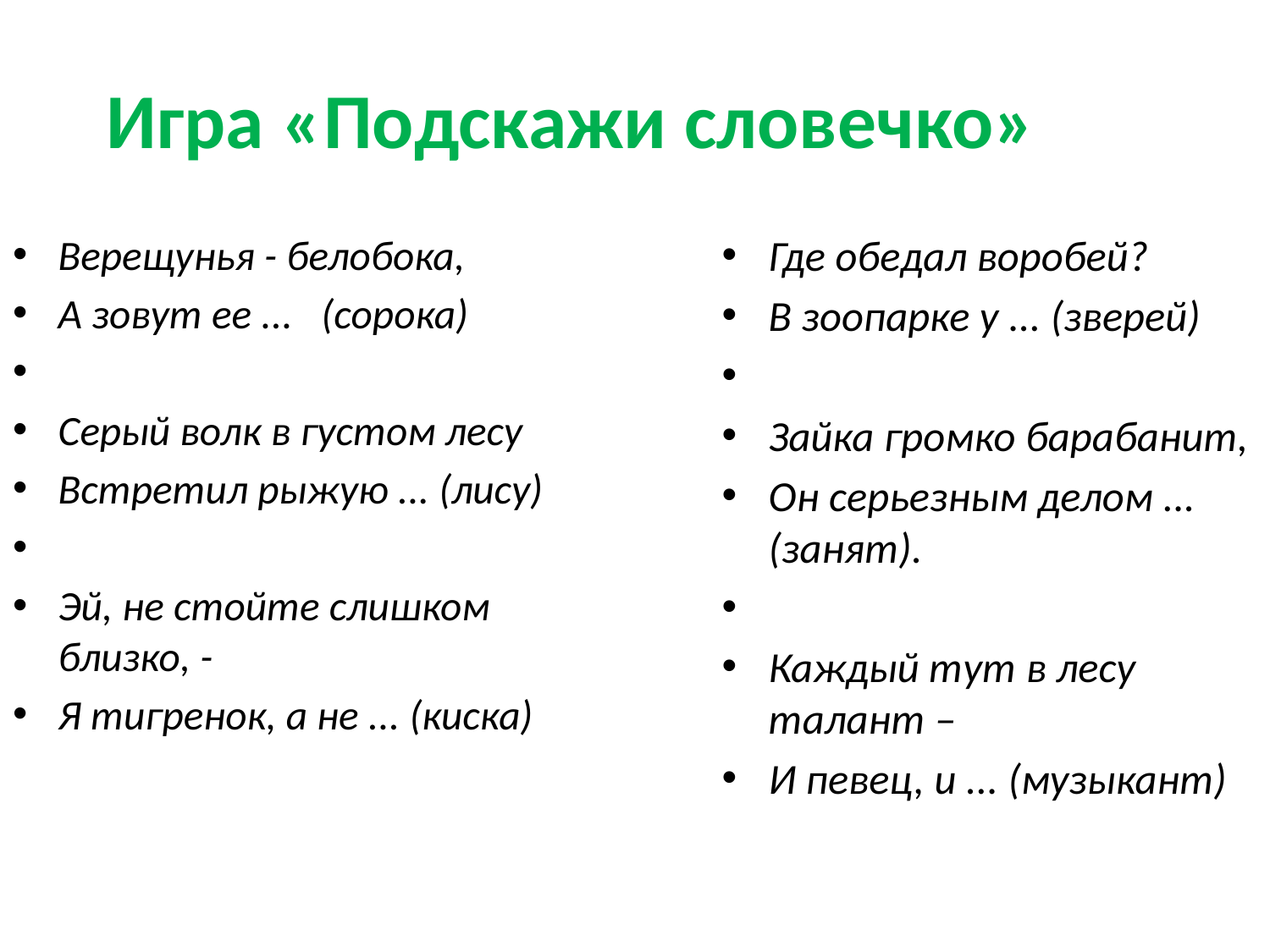

Игра «Подскажи словечко»
Верещунья - белобока,
А зовут ее ...   (сорока)

Серый волк в густом лесу
Встретил рыжую ... (лису)

Эй, не стойте слишком близко, -
Я тигренок, а не ... (киска)

Где обедал воробей?
В зоопарке у ... (зверей)

Зайка громко барабанит,
Он серьезным делом ... (занят).

Каждый тут в лесу талант –
И певец, и ... (музыкант)